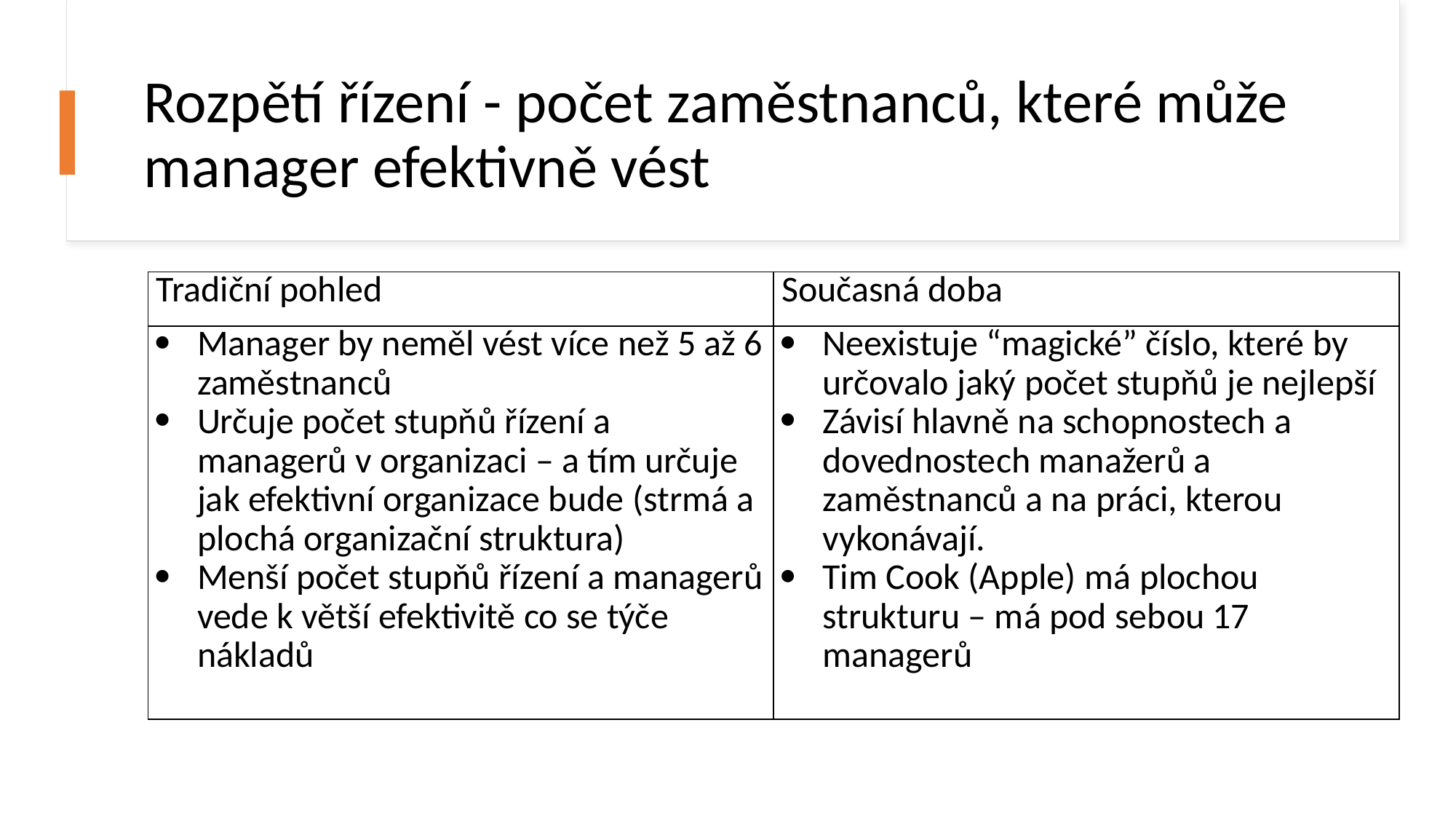

# Rozpětí řízení - počet zaměstnanců, které může manager efektivně vést

| Tradiční pohled | Současná doba |
| --- | --- |
| Manager by neměl vést více než 5 až 6 zaměstnanců Určuje počet stupňů řízení a managerů v organizaci – a tím určuje jak efektivní organizace bude (strmá a plochá organizační struktura) Menší počet stupňů řízení a managerů vede k větší efektivitě co se týče nákladů | Neexistuje “magické” číslo, které by určovalo jaký počet stupňů je nejlepší Závisí hlavně na schopnostech a dovednostech manažerů a zaměstnanců a na práci, kterou vykonávají. Tim Cook (Apple) má plochou strukturu – má pod sebou 17 managerů |